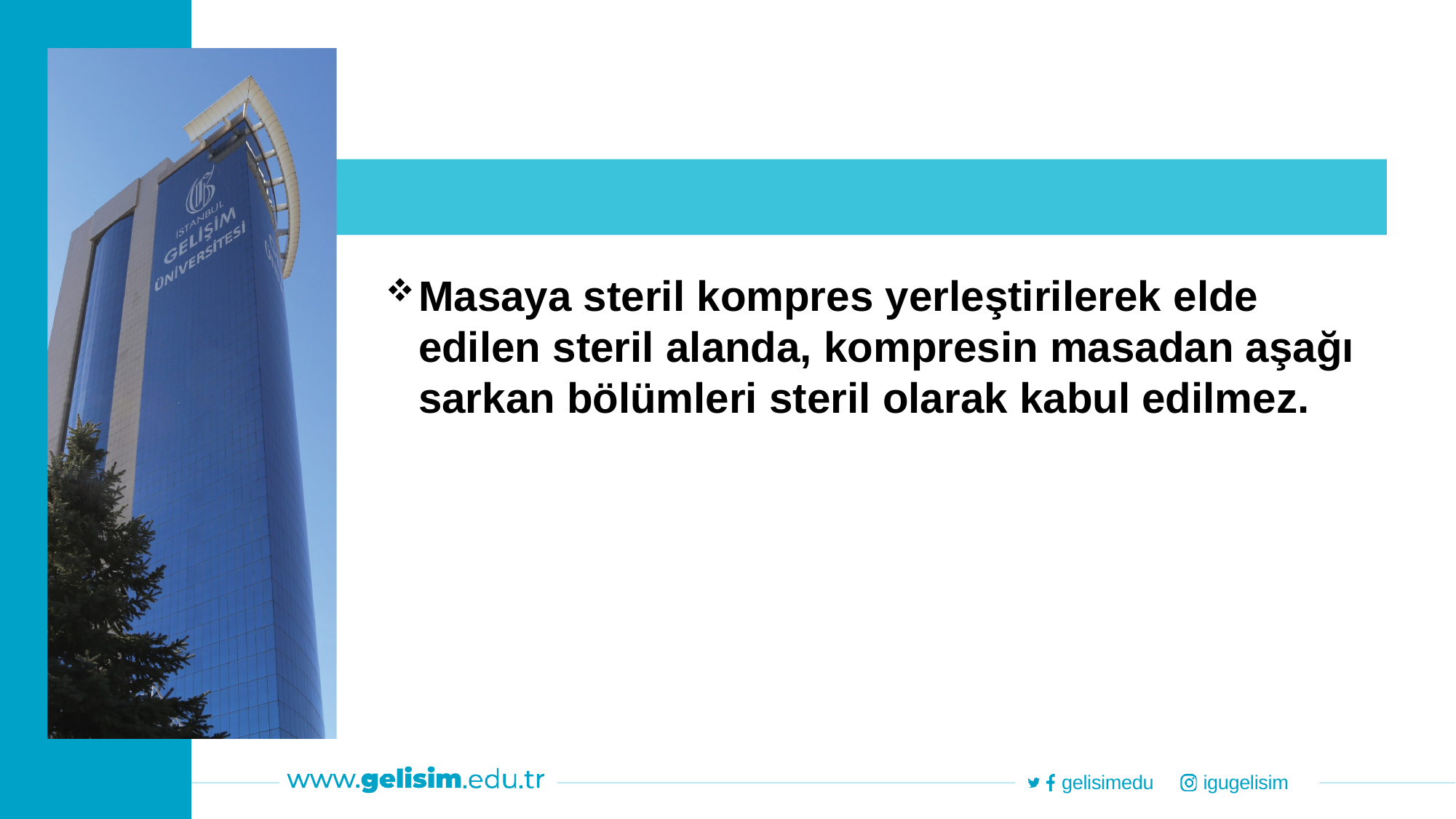

Masaya steril kompres yerleştirilerek elde edilen steril alanda, kompresin masadan aşağı sarkan bölümleri steril olarak kabul edilmez.